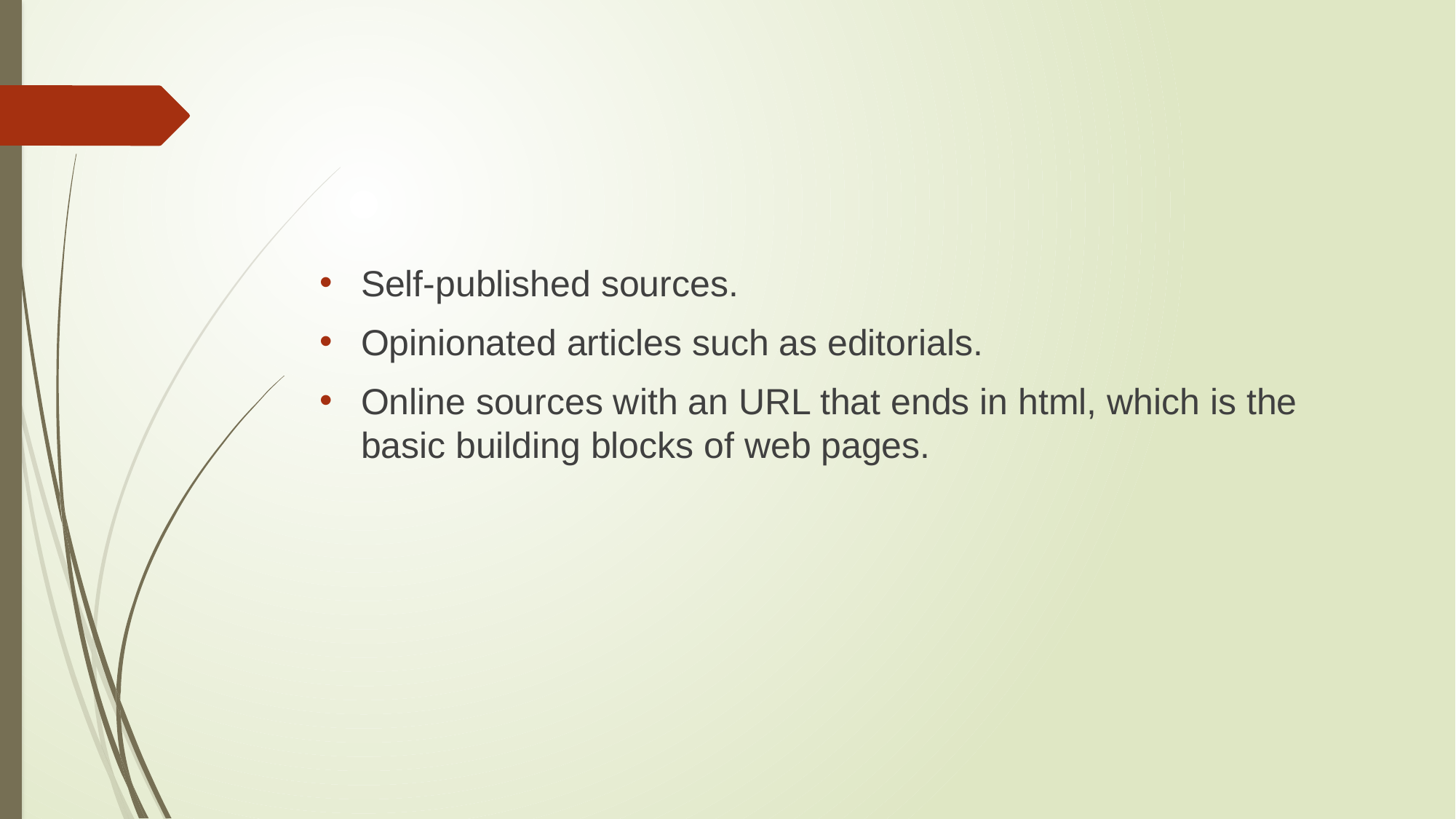

#
Self-published sources.
Opinionated articles such as editorials.
Online sources with an URL that ends in html, which is the basic building blocks of web pages.